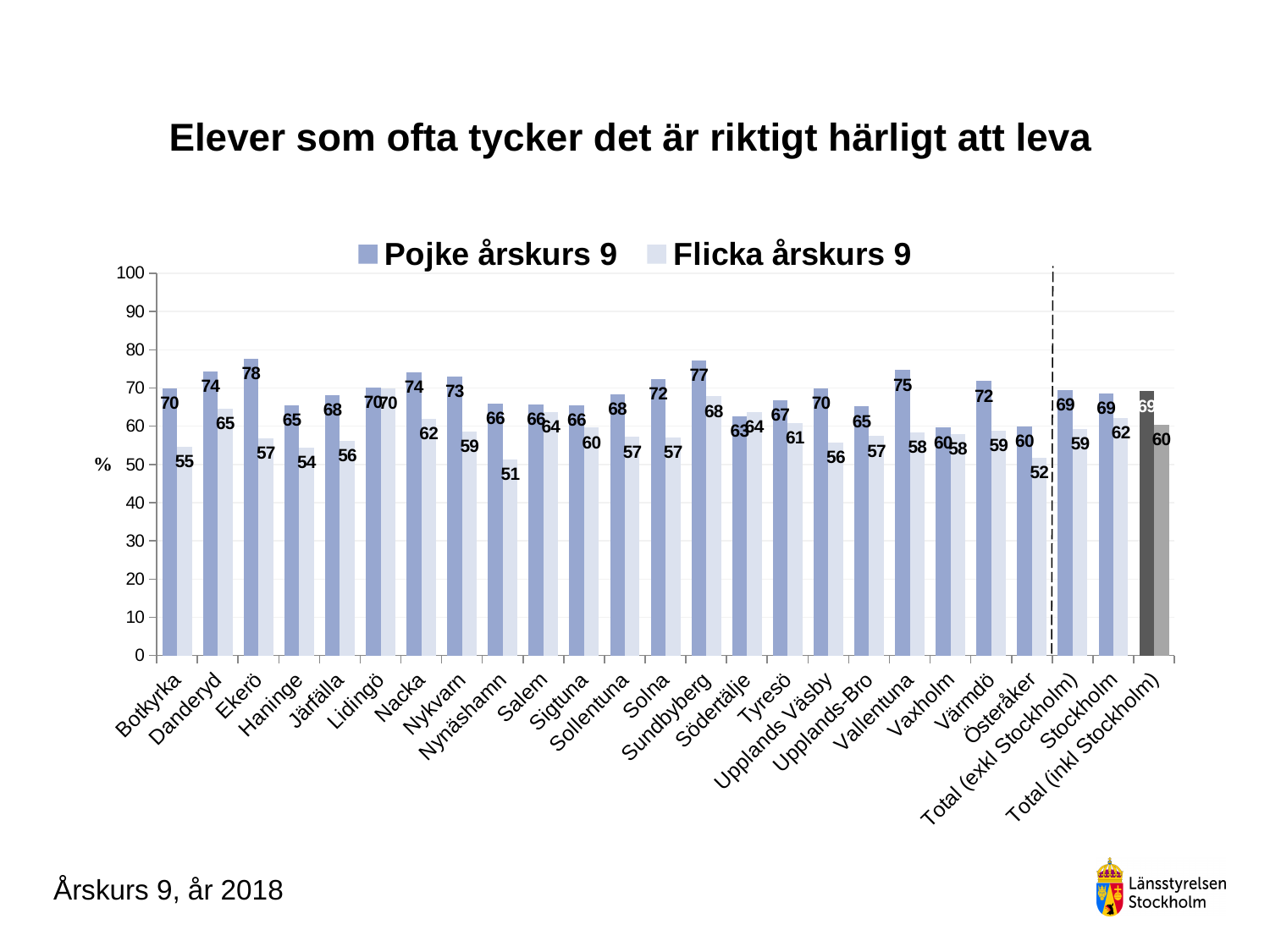

### Chart

| Category | Pojke årskurs 9 | Flicka årskurs 9 |
|---|---|---|
| Botkyrka | 70.0 | 54.71698113207547 |
| Danderyd | 74.38423645320196 | 64.51612903225806 |
| Ekerö | 77.56410256410257 | 56.83453237410072 |
| Haninge | 65.49295774647888 | 54.391891891891895 |
| Järfälla | 68.09338521400778 | 56.126482213438734 |
| Lidingö | 70.1195219123506 | 69.82758620689656 |
| Nacka | 74.17218543046357 | 62.03090507726269 |
| Nykvarn | 73.01587301587301 | 58.620689655172406 |
| Nynäshamn | 65.95744680851064 | 51.32743362831859 |
| Salem | 65.625 | 63.63636363636363 |
| Sigtuna | 65.51724137931035 | 59.61538461538461 |
| Sollentuna | 68.39080459770115 | 57.18475073313783 |
| Solna | 72.41379310344827 | 57.02479338842975 |
| Sundbyberg | 77.22772277227723 | 67.79661016949152 |
| Södertälje | 62.66233766233766 | 63.665594855305464 |
| Tyresö | 66.83673469387756 | 60.824742268041234 |
| Upplands Väsby | 69.88636363636364 | 55.74712643678161 |
| Upplands-Bro | 65.13761467889908 | 57.391304347826086 |
| Vallentuna | 74.65753424657534 | 58.46153846153847 |
| Vaxholm | 59.61538461538461 | 57.89473684210527 |
| Värmdö | 71.78423236514523 | 58.92857142857143 |
| Österåker | 60.0 | 51.724137931034484 |
| Total (exkl Stockholm) | 69.4249649368864 | 59.33908045977011 |
| Stockholm | 68.65008880994672 | 62.24862888482633 |
| Total (inkl Stockholm) | 69.15773353751914 | 60.339409176618474 |
# Elever som ofta tycker det är riktigt härligt att leva
Årskurs 9, år 2018